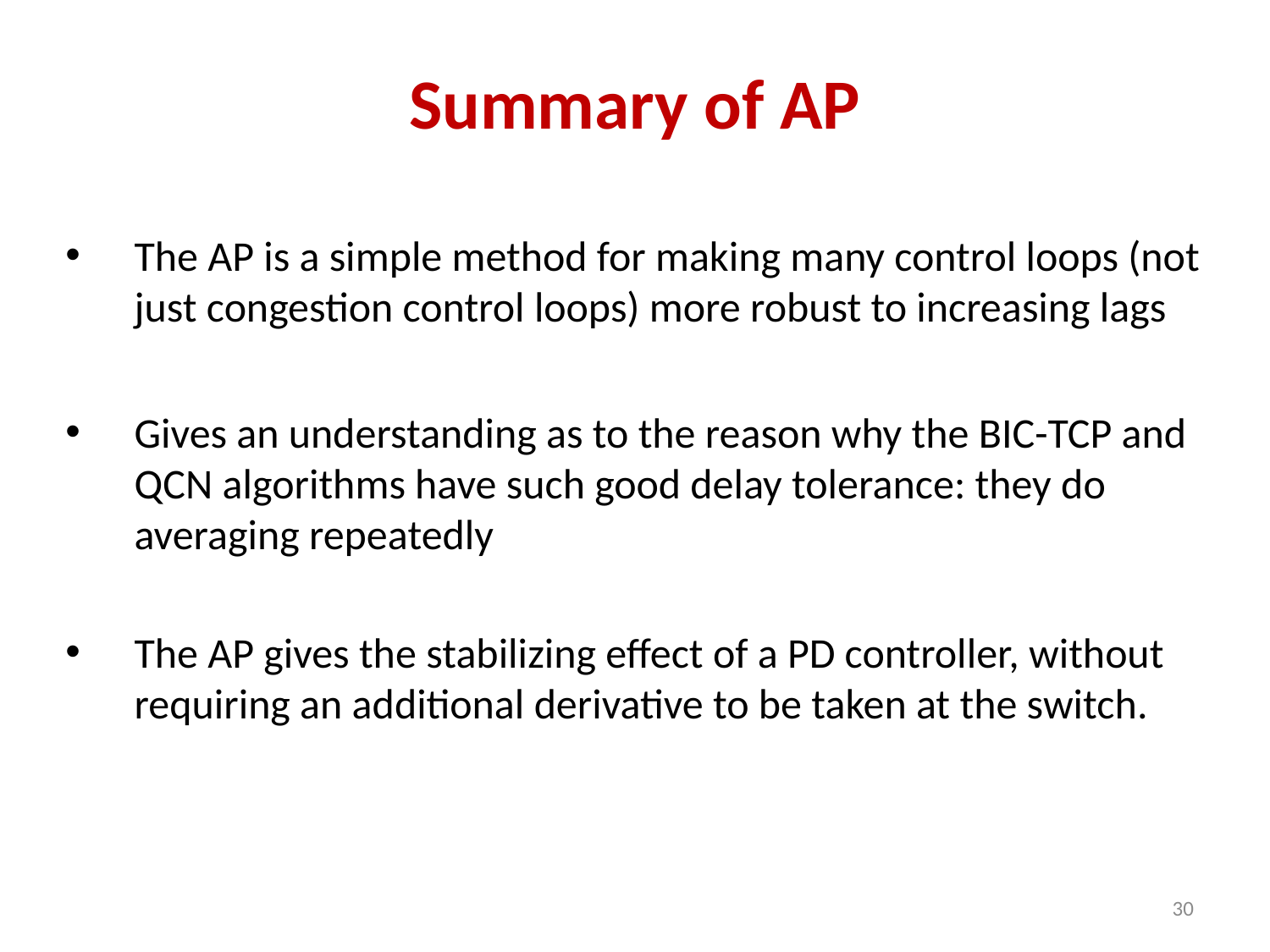

# Summary of AP
The AP is a simple method for making many control loops (not just congestion control loops) more robust to increasing lags

Gives an understanding as to the reason why the BIC-TCP and QCN algorithms have such good delay tolerance: they do averaging repeatedly

The AP gives the stabilizing effect of a PD controller, without requiring an additional derivative to be taken at the switch.
30